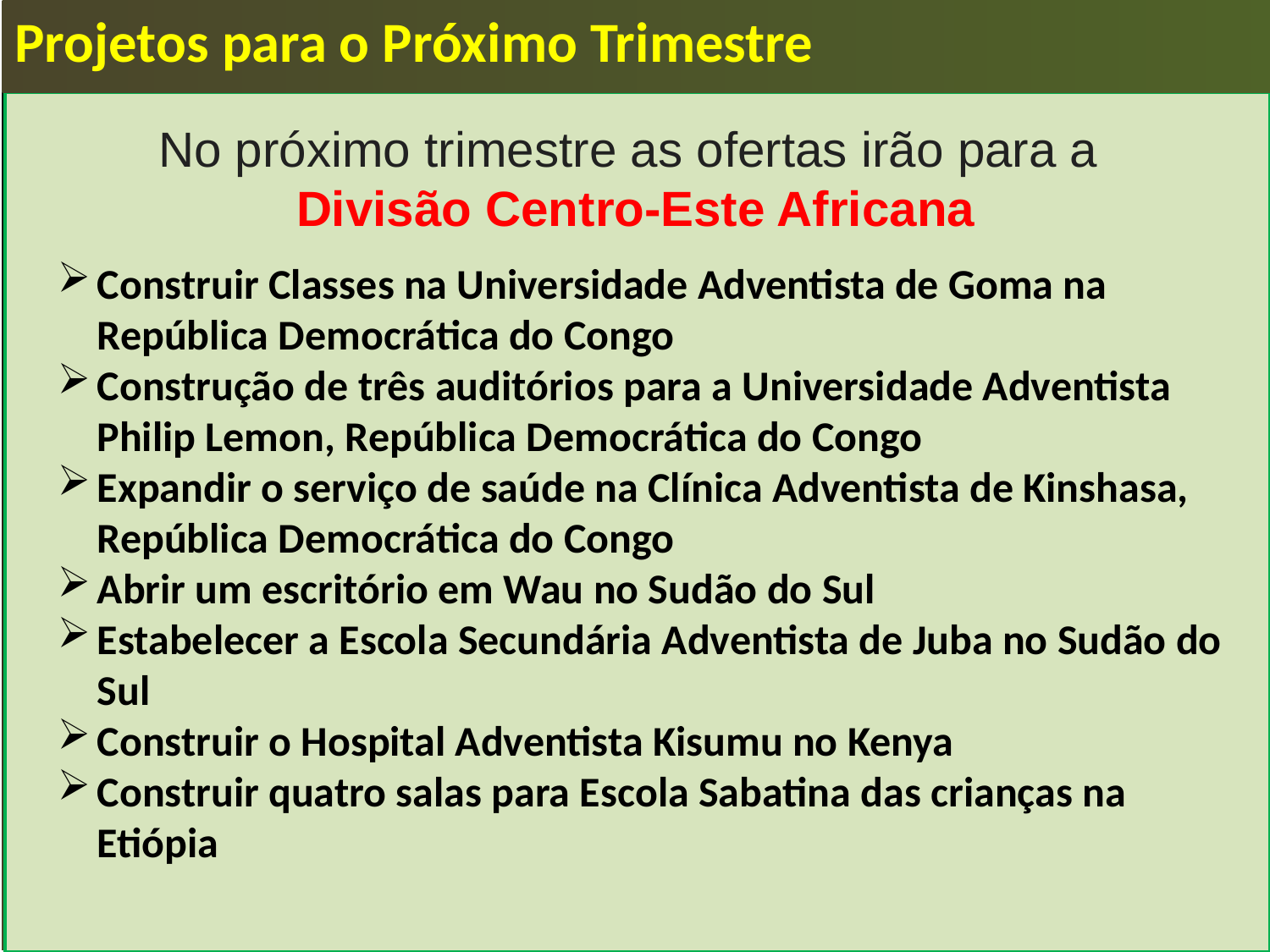

Projetos para o Próximo Trimestre

No próximo trimestre as ofertas irão para a
Divisão Centro-Este Africana
Construir Classes na Universidade Adventista de Goma na República Democrática do Congo
Construção de três auditórios para a Universidade Adventista Philip Lemon, República Democrática do Congo
Expandir o serviço de saúde na Clínica Adventista de Kinshasa, República Democrática do Congo
Abrir um escritório em Wau no Sudão do Sul
Estabelecer a Escola Secundária Adventista de Juba no Sudão do Sul
Construir o Hospital Adventista Kisumu no Kenya
Construir quatro salas para Escola Sabatina das crianças na Etiópia